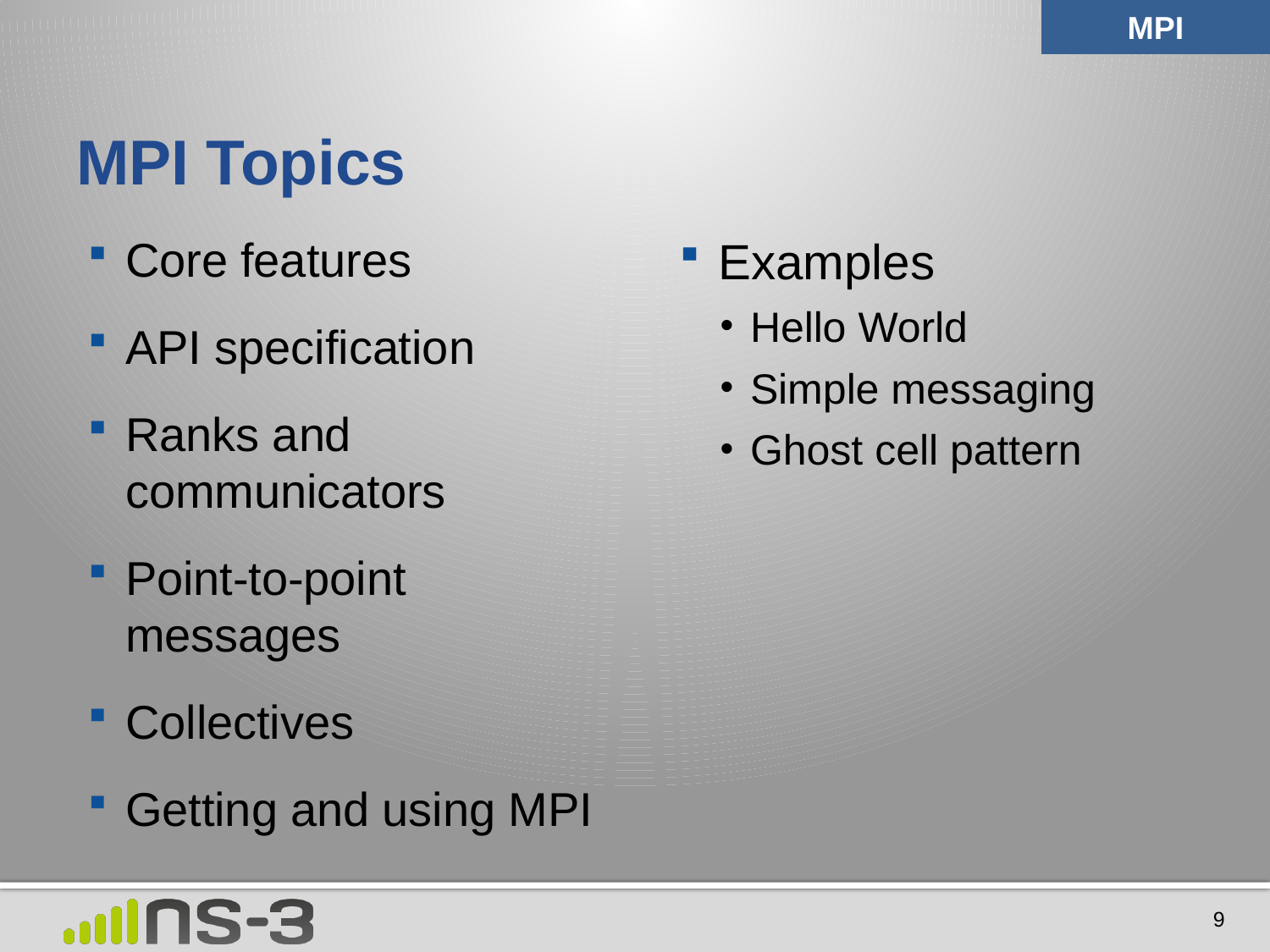

MPI
# MPI Topics
Core features
API specification
Ranks and communicators
Point-to-point messages
Collectives
Getting and using MPI
Examples
Hello World
Simple messaging
Ghost cell pattern